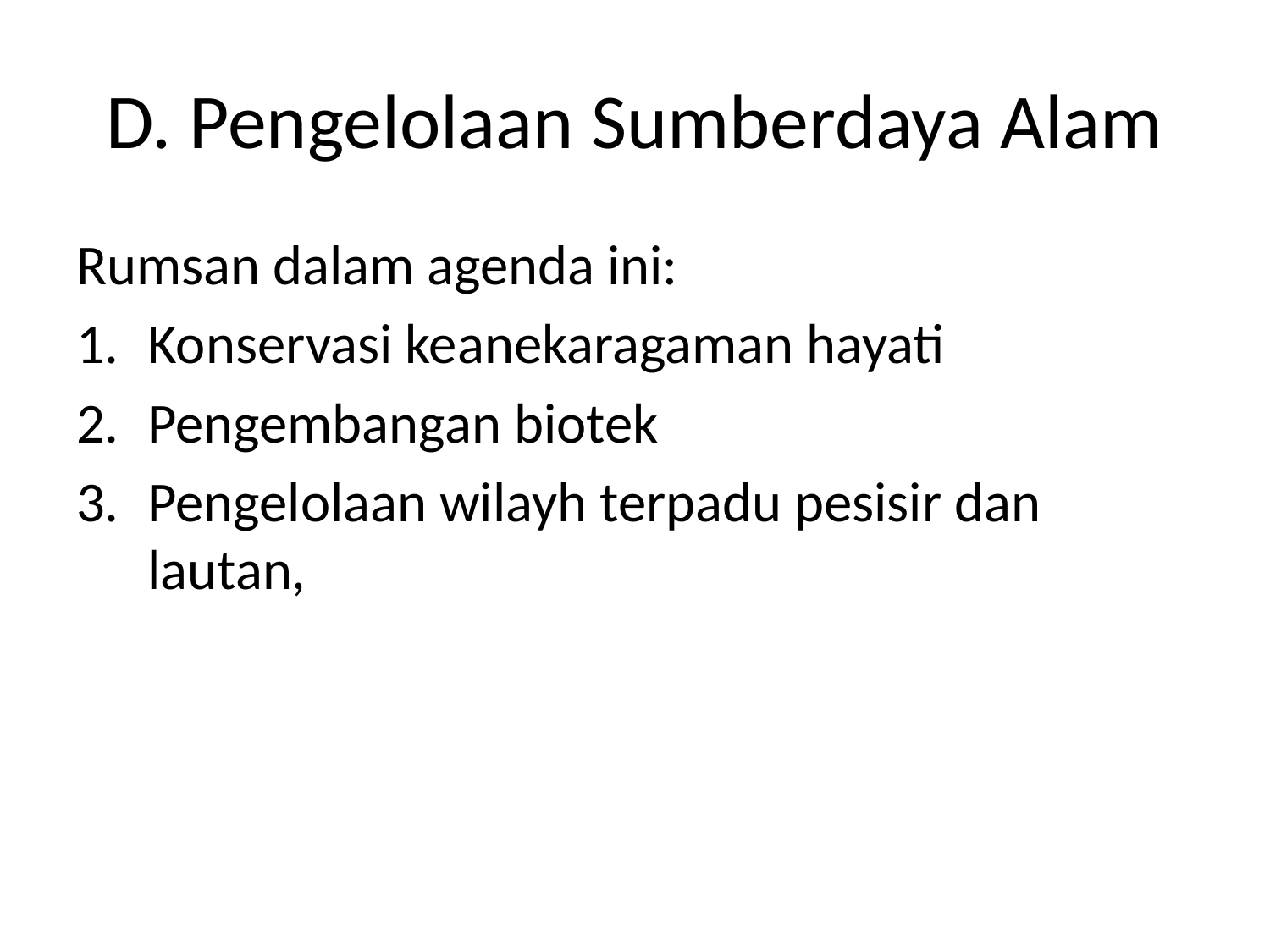

# D. Pengelolaan Sumberdaya Alam
Rumsan dalam agenda ini:
Konservasi keanekaragaman hayati
Pengembangan biotek
Pengelolaan wilayh terpadu pesisir dan lautan,